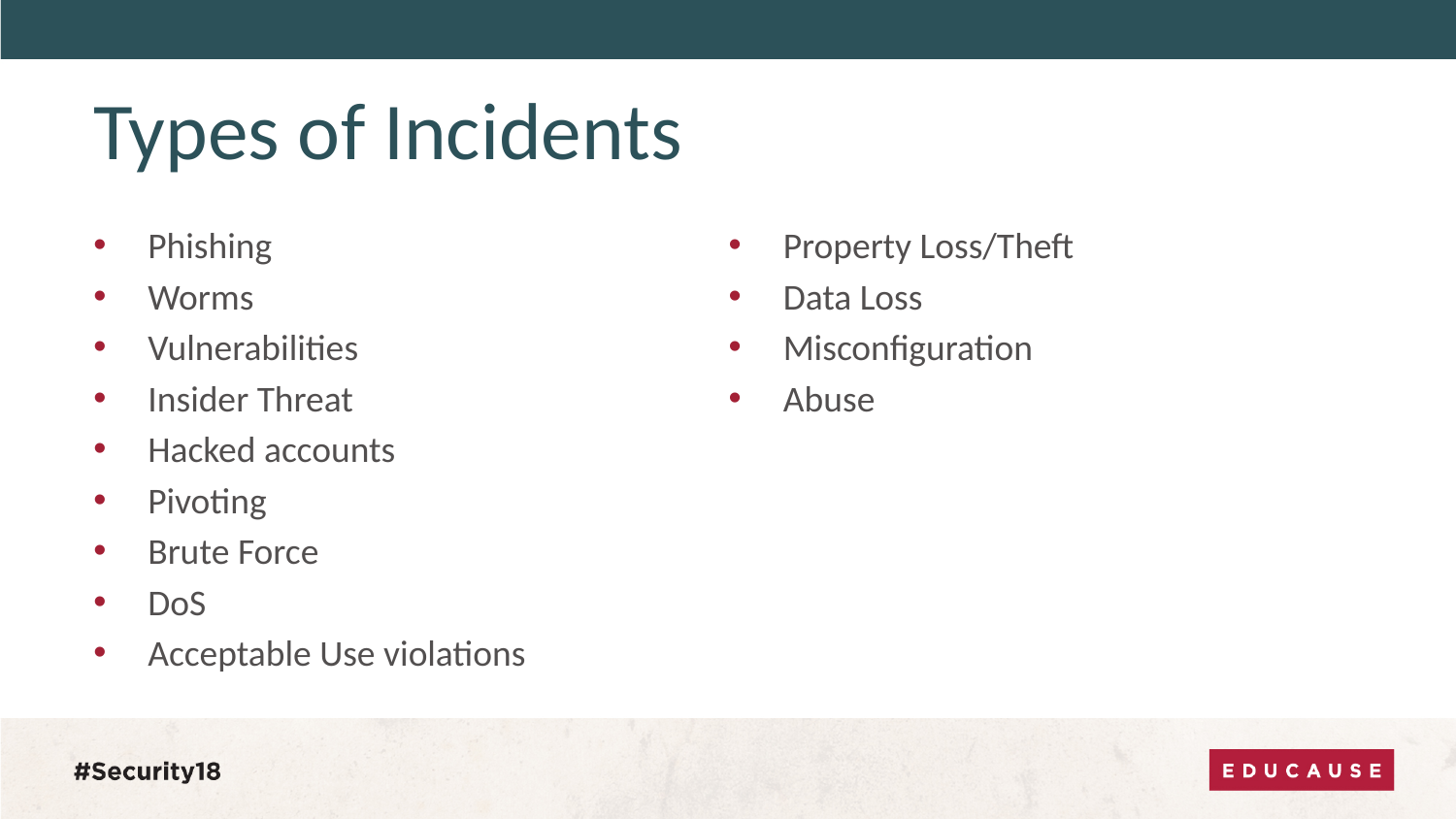

# Types of Incidents
Phishing
Worms
Vulnerabilities
Insider Threat
Hacked accounts
Pivoting
Brute Force
DoS
Acceptable Use violations
Property Loss/Theft
Data Loss
Misconfiguration
Abuse